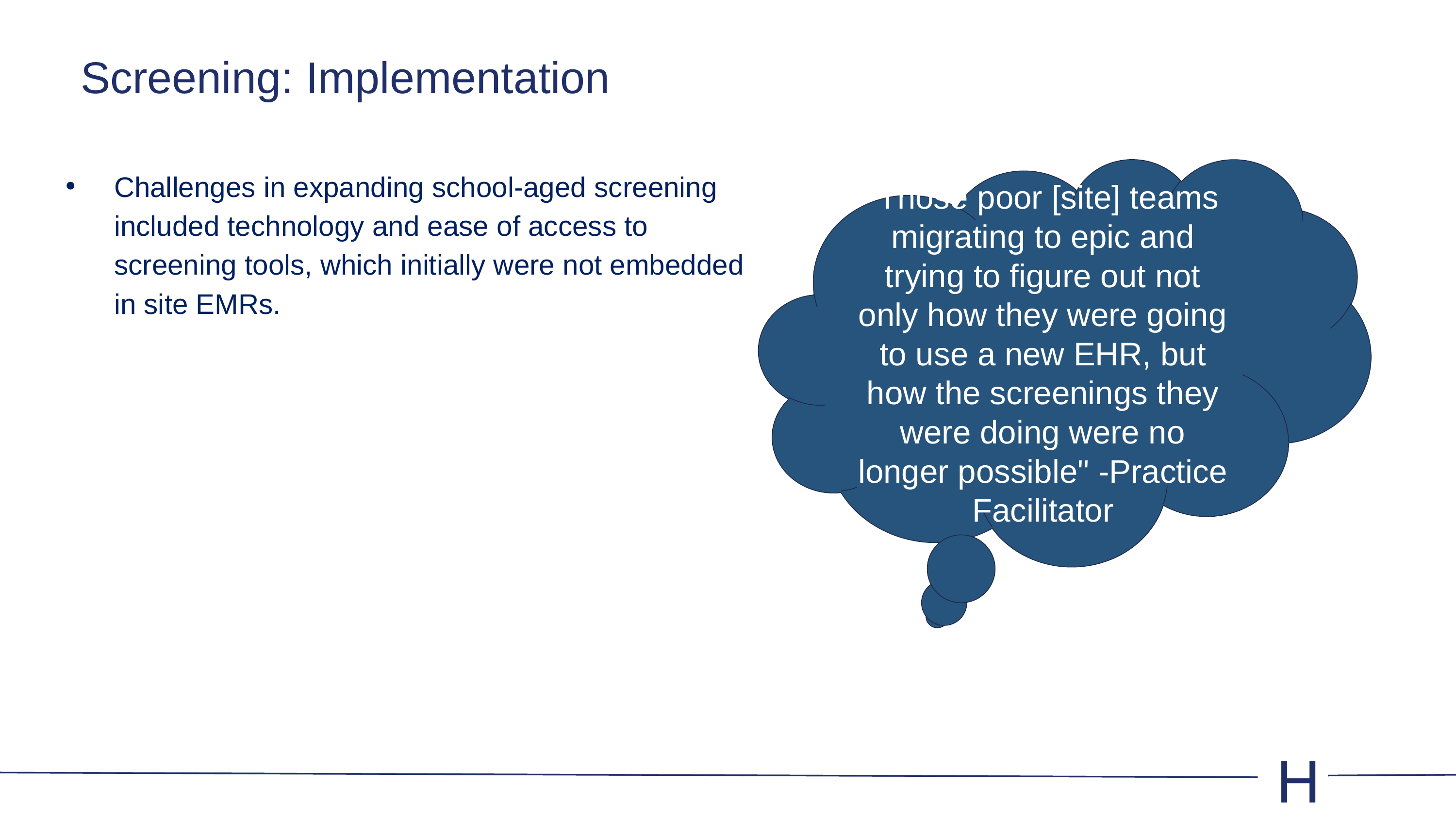

# Screening: Implementation
Challenges in expanding school-aged screening included technology and ease of access to screening tools, which initially were not embedded in site EMRs.

“Those poor [site] teams migrating to epic and trying to figure out not only how they were going to use a new EHR, but how the screenings they were doing were no longer possible" -Practice Facilitator